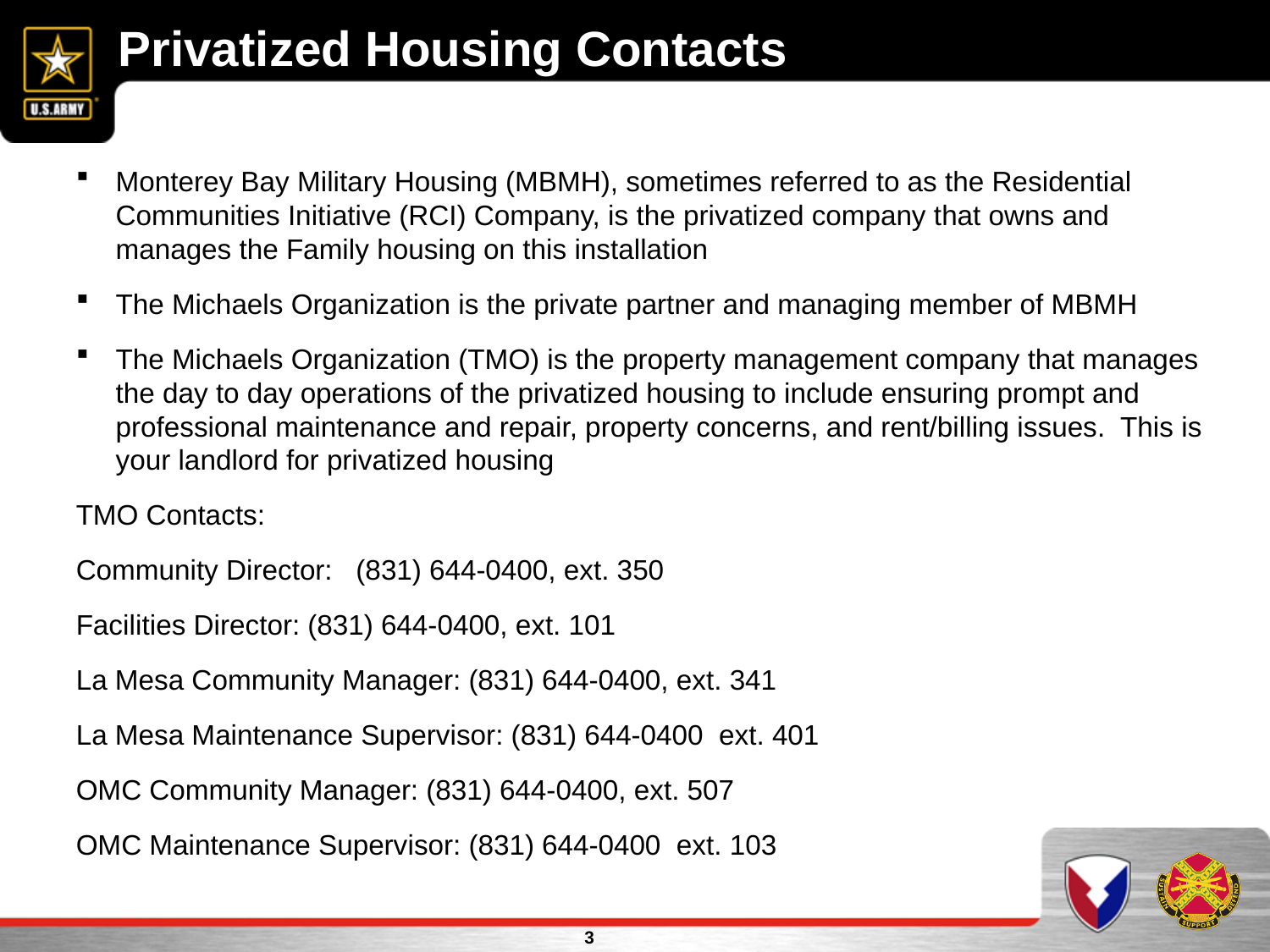

Privatized Housing Contacts
Monterey Bay Military Housing (MBMH), sometimes referred to as the Residential Communities Initiative (RCI) Company, is the privatized company that owns and manages the Family housing on this installation
The Michaels Organization is the private partner and managing member of MBMH
The Michaels Organization (TMO) is the property management company that manages the day to day operations of the privatized housing to include ensuring prompt and professional maintenance and repair, property concerns, and rent/billing issues.  This is your landlord for privatized housing
TMO Contacts:
Community Director:   (831) 644-0400, ext. 350
Facilities Director: (831) 644-0400, ext. 101
La Mesa Community Manager: (831) 644-0400, ext. 341
La Mesa Maintenance Supervisor: (831) 644-0400  ext. 401
OMC Community Manager: (831) 644-0400, ext. 507
OMC Maintenance Supervisor: (831) 644-0400  ext. 103